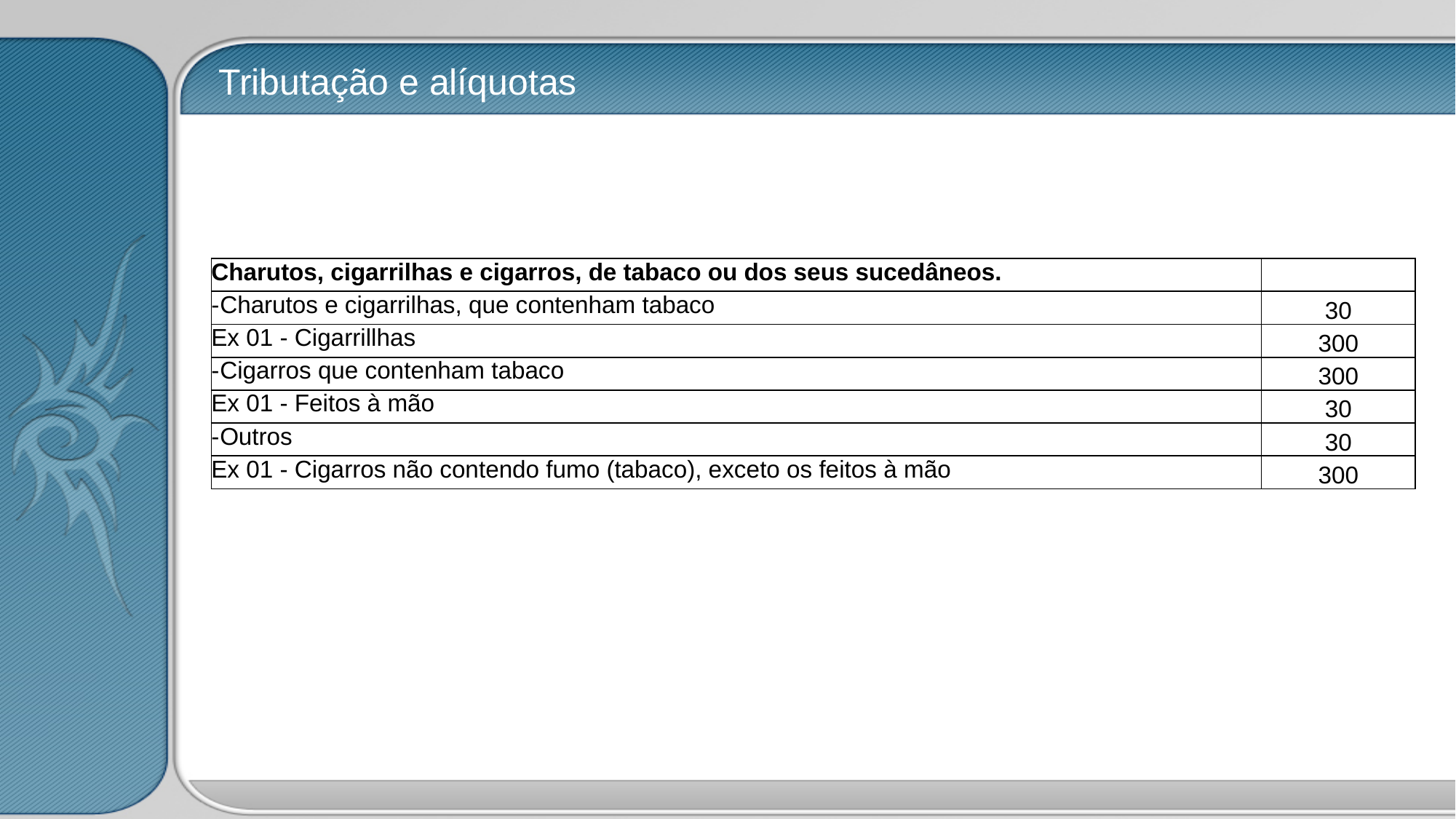

# Tributação e alíquotas
| Charutos, cigarrilhas e cigarros, de tabaco ou dos seus sucedâneos. |  |
| --- | --- |
| - Charutos e cigarrilhas, que contenham tabaco | 30 |
| Ex 01 - Cigarrillhas | 300 |
| - Cigarros que contenham tabaco | 300 |
| Ex 01 - Feitos à mão | 30 |
| - Outros | 30 |
| Ex 01 - Cigarros não contendo fumo (tabaco), exceto os feitos à mão | 300 |